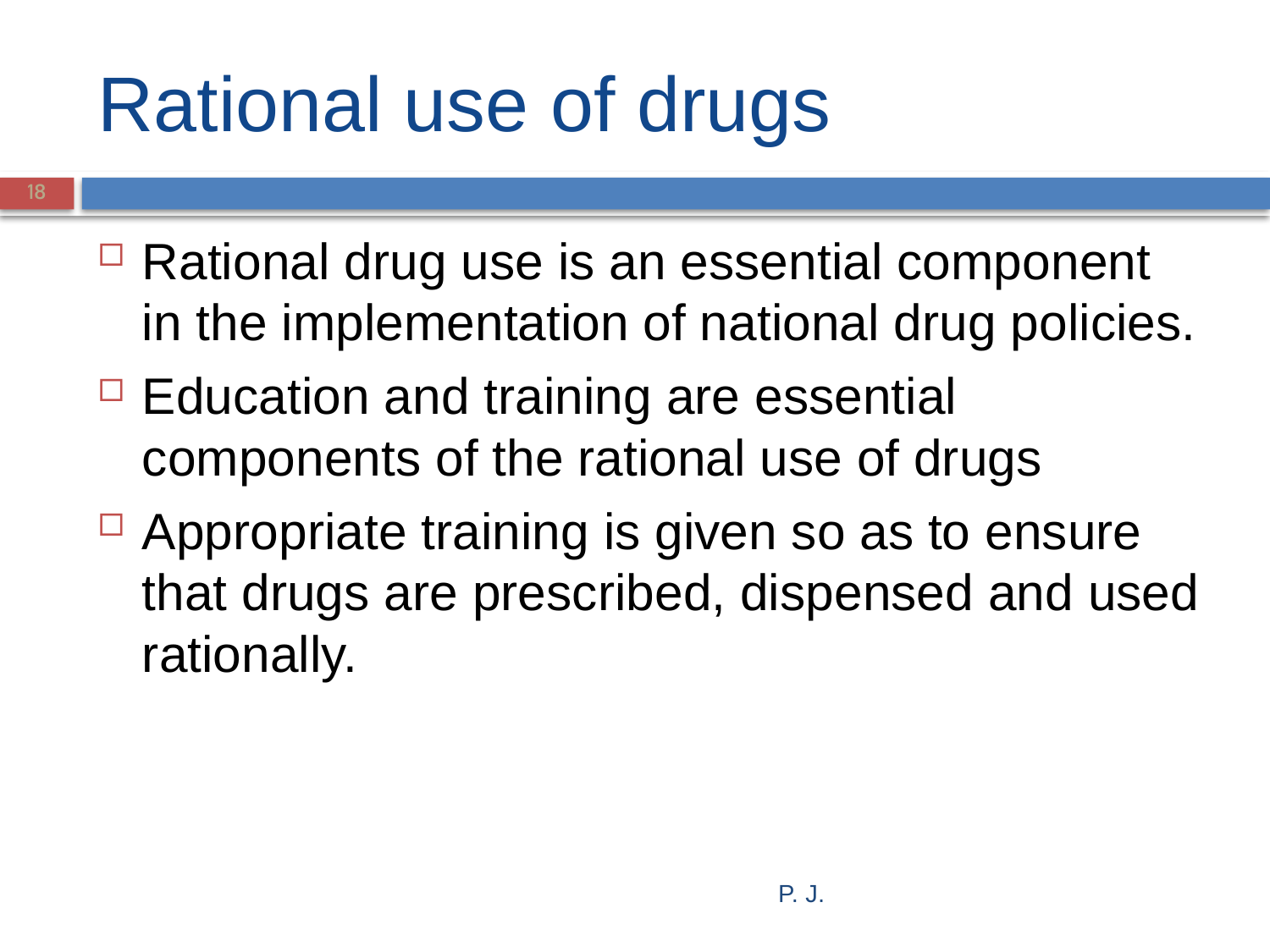

# Rational use of drugs
18
Rational drug use is an essential component in the implementation of national drug policies.
Education and training are essential components of the rational use of drugs
Appropriate training is given so as to ensure that drugs are prescribed, dispensed and used rationally.

P. J.